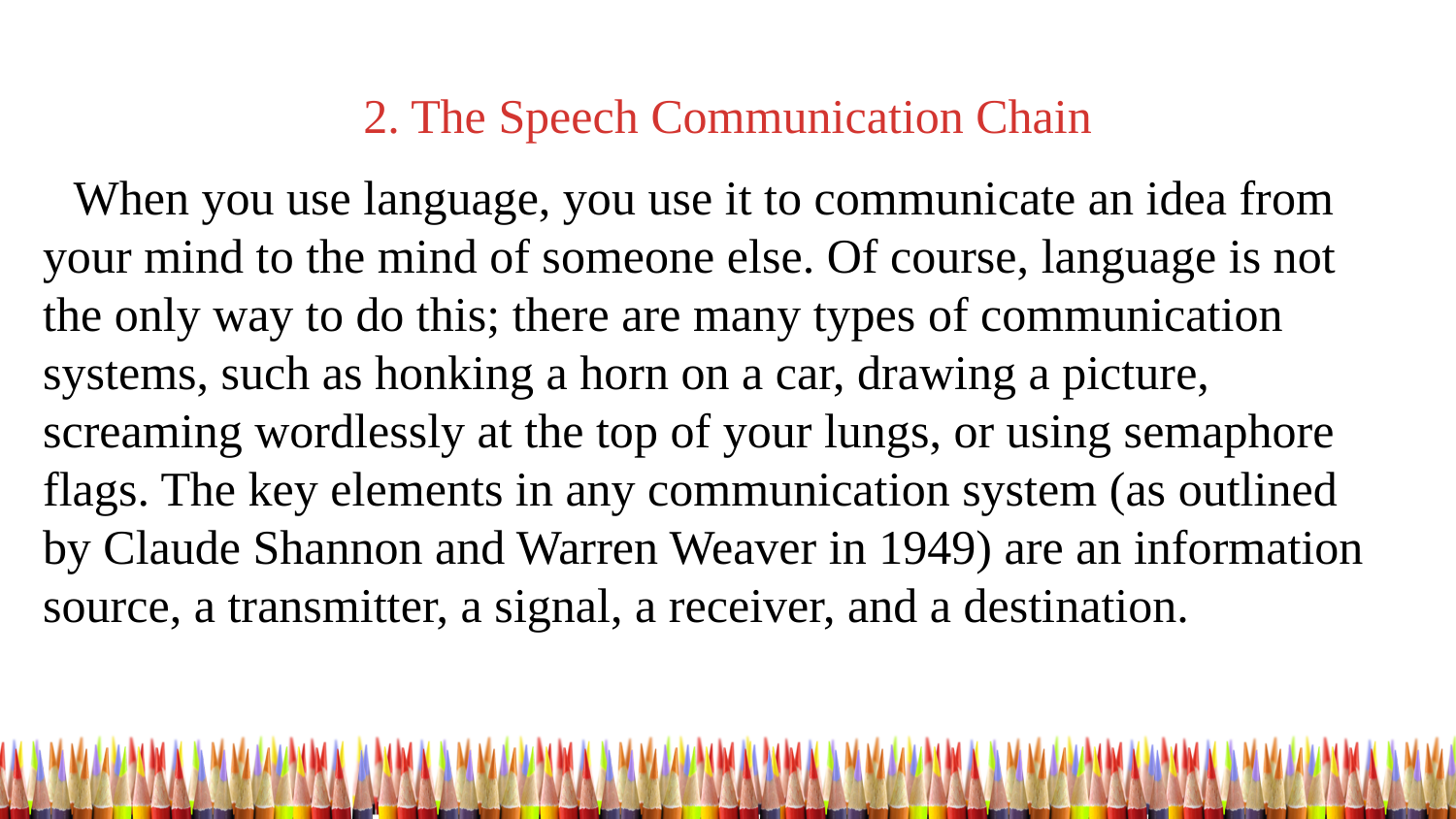

2. The Speech Communication Chain

   When you use language, you use it to communicate an idea from   your mind to the mind of someone else. Of course, language is not    the only way to do this; there are many types of communication        systems, such as honking a horn on a car, drawing a picture,              screaming wordlessly at the top of your lungs, or using semaphore     flags. The key elements in any communication system (as outlined    by Claude Shannon and Warren Weaver in 1949) are an information source, a transmitter, a signal, a receiver, and a destination.